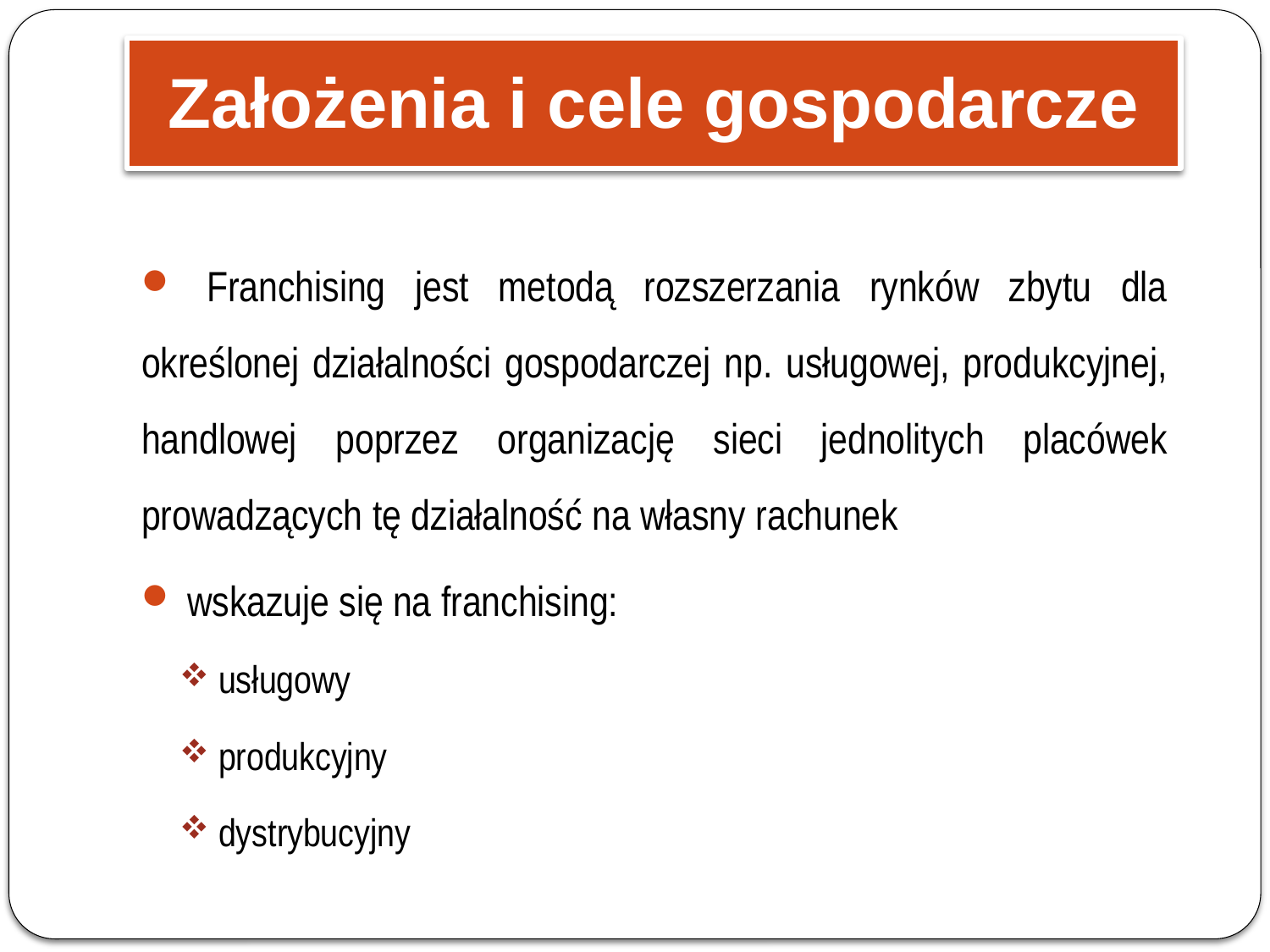

Założenia i cele gospodarcze
 Franchising jest metodą rozszerzania rynków zbytu dla określonej działalności gospodarczej np. usługowej, produkcyjnej, handlowej poprzez organizację sieci jednolitych placówek prowadzących tę działalność na własny rachunek
 wskazuje się na franchising:
 usługowy
 produkcyjny
 dystrybucyjny